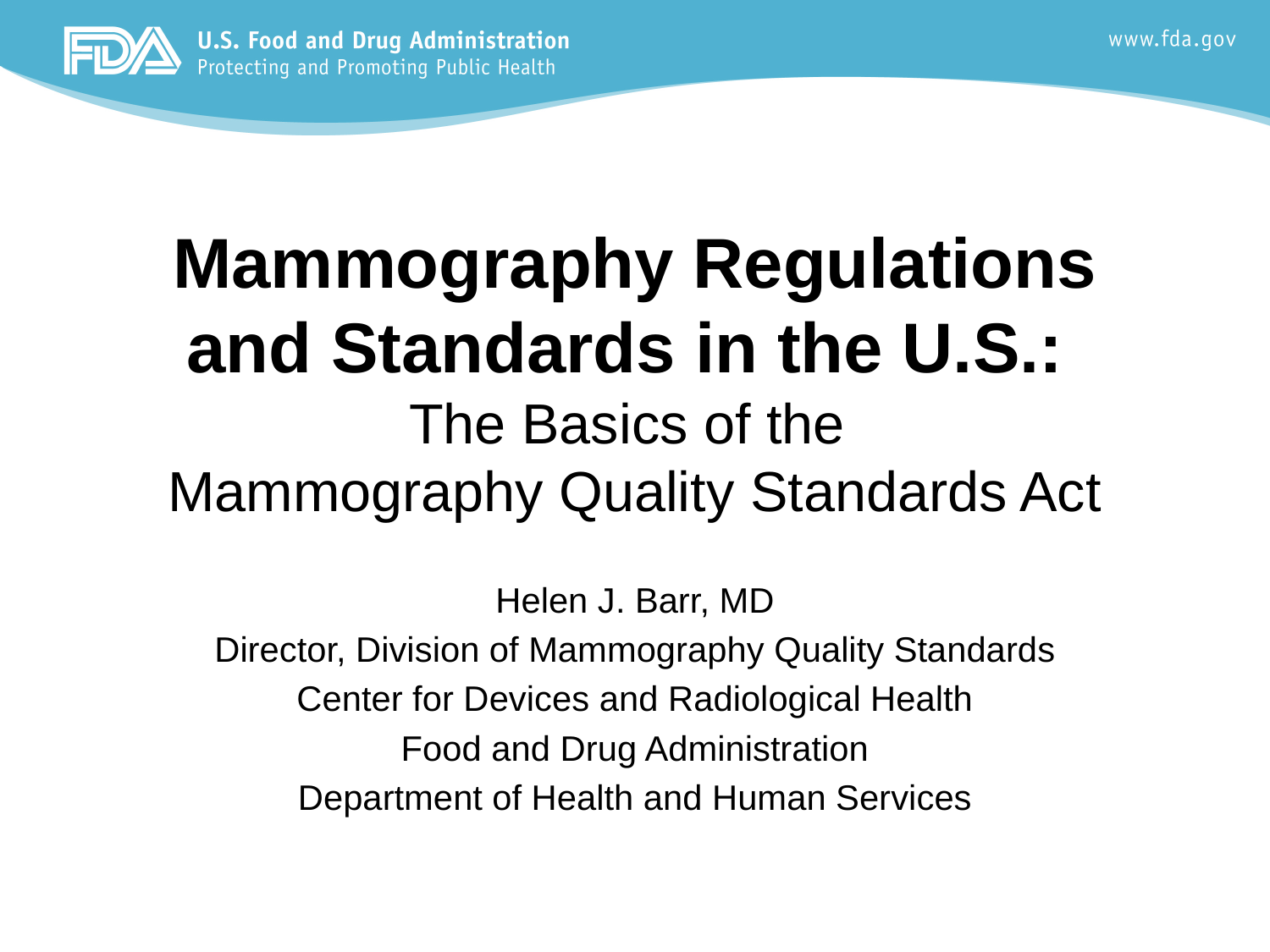

# Mammography Regulations and Standards in the U.S.: The Basics of the Mammography Quality Standards Act
Helen J. Barr, MD
Director, Division of Mammography Quality Standards
Center for Devices and Radiological Health
Food and Drug Administration
Department of Health and Human Services